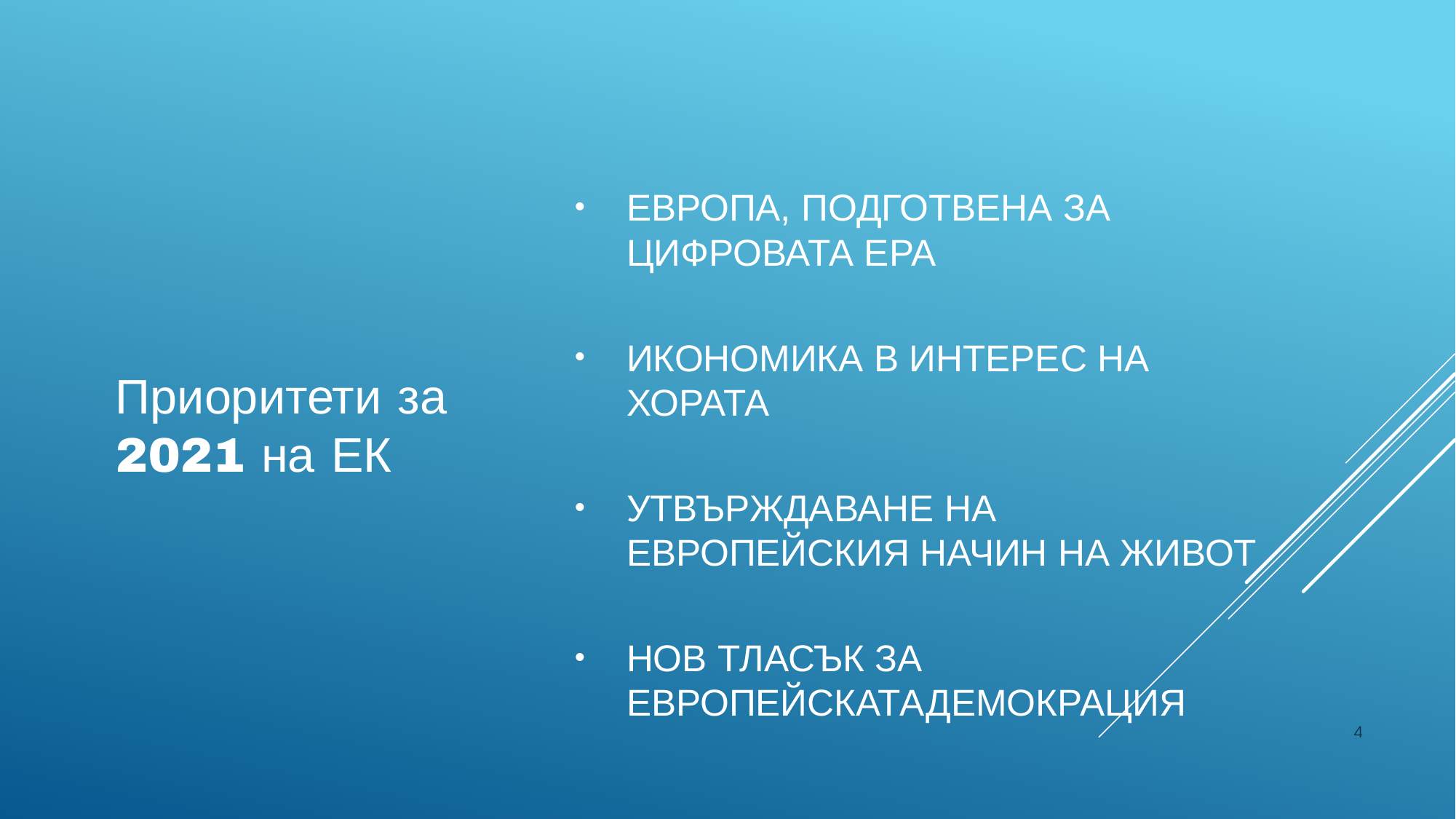

Европа, подготвена за цифровата ера

Икономика в интерес на хората

Утвърждаване на европейския начин на живот

Нов тласък за европейскатадемокрация

Приоритети за 2021 на ЕК
4